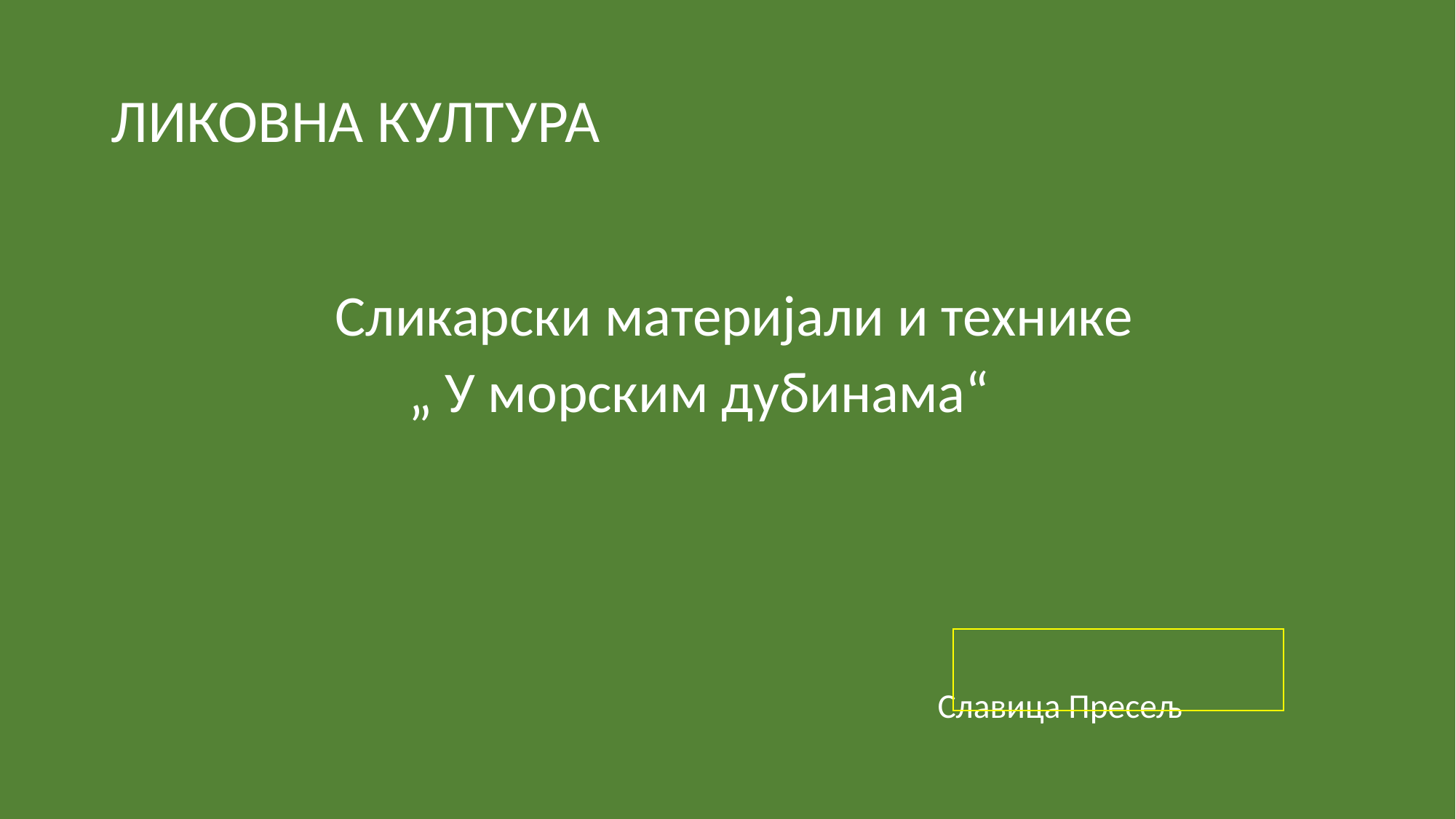

# ЛИКОВНА КУЛТУРА

 Сликарски материјали и технике
                       „ У морским дубинама“

                                                                Славица Пресељ